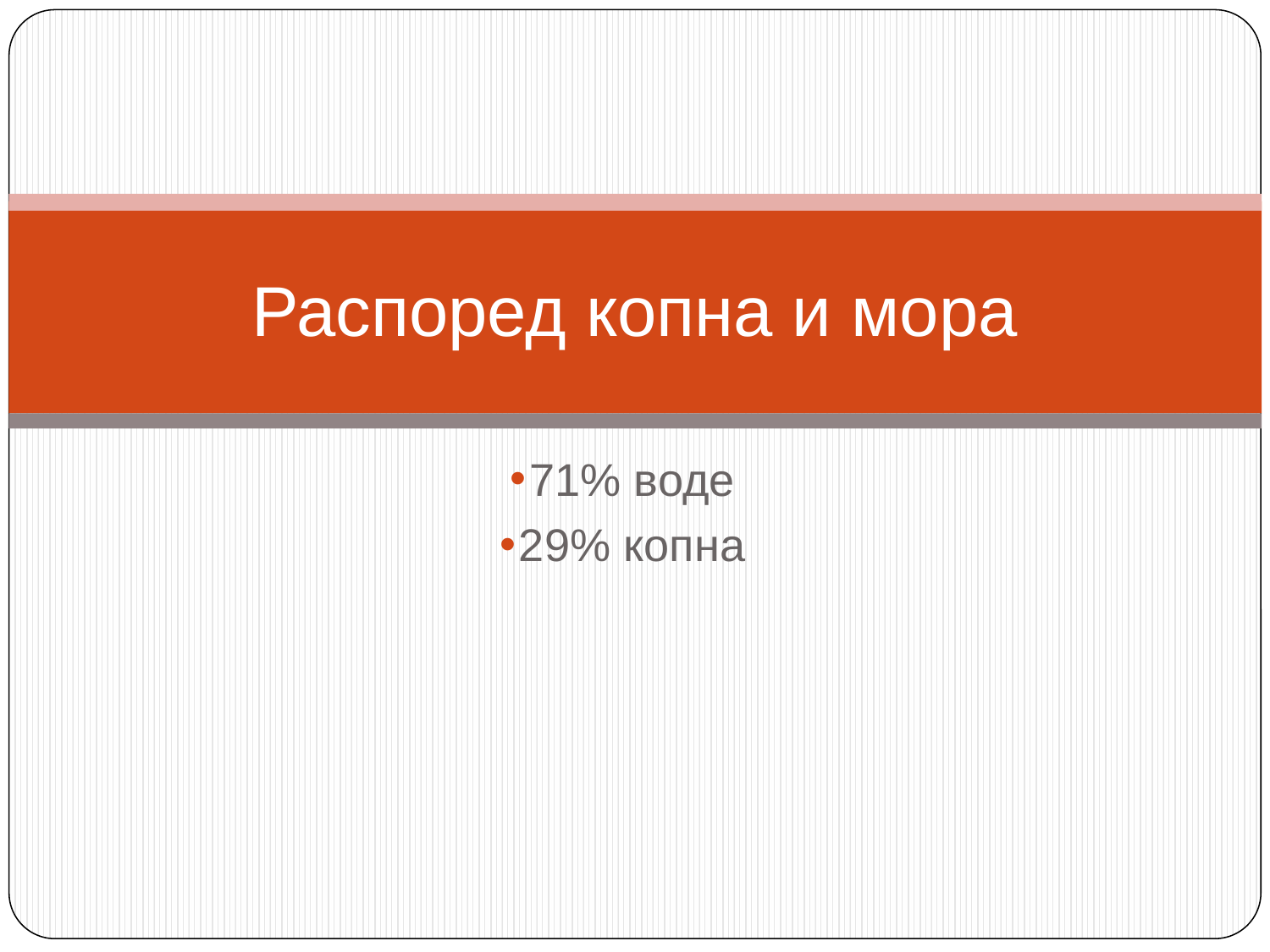

# Распоред копна и мора
71% воде
29% копна